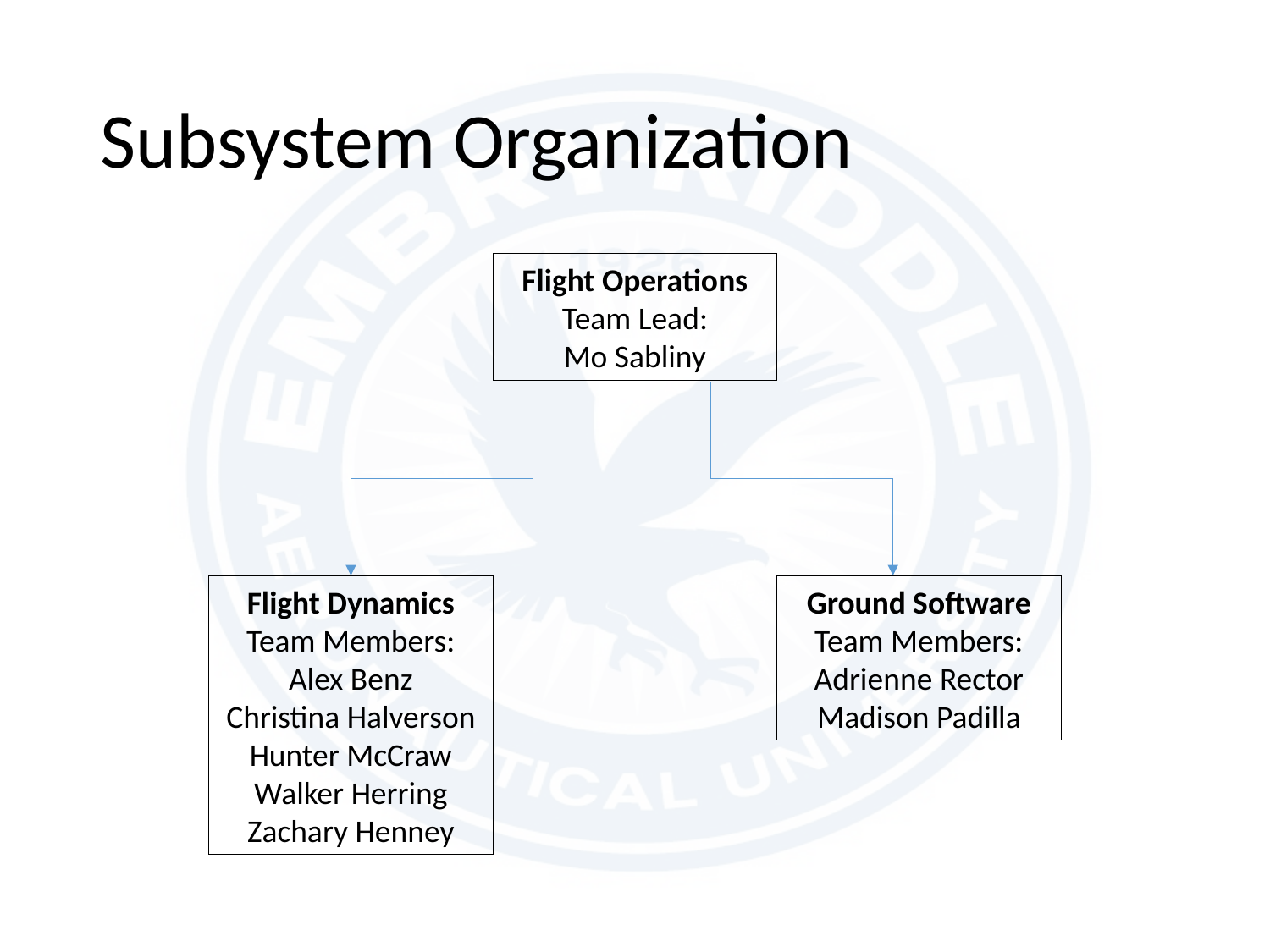

# Subsystem Organization
Flight Operations
Team Lead:
Mo Sabliny
Flight Dynamics
Team Members:
Alex Benz
Christina Halverson
Hunter McCraw
Walker Herring
Zachary Henney
Ground Software
Team Members:
Adrienne Rector
Madison Padilla